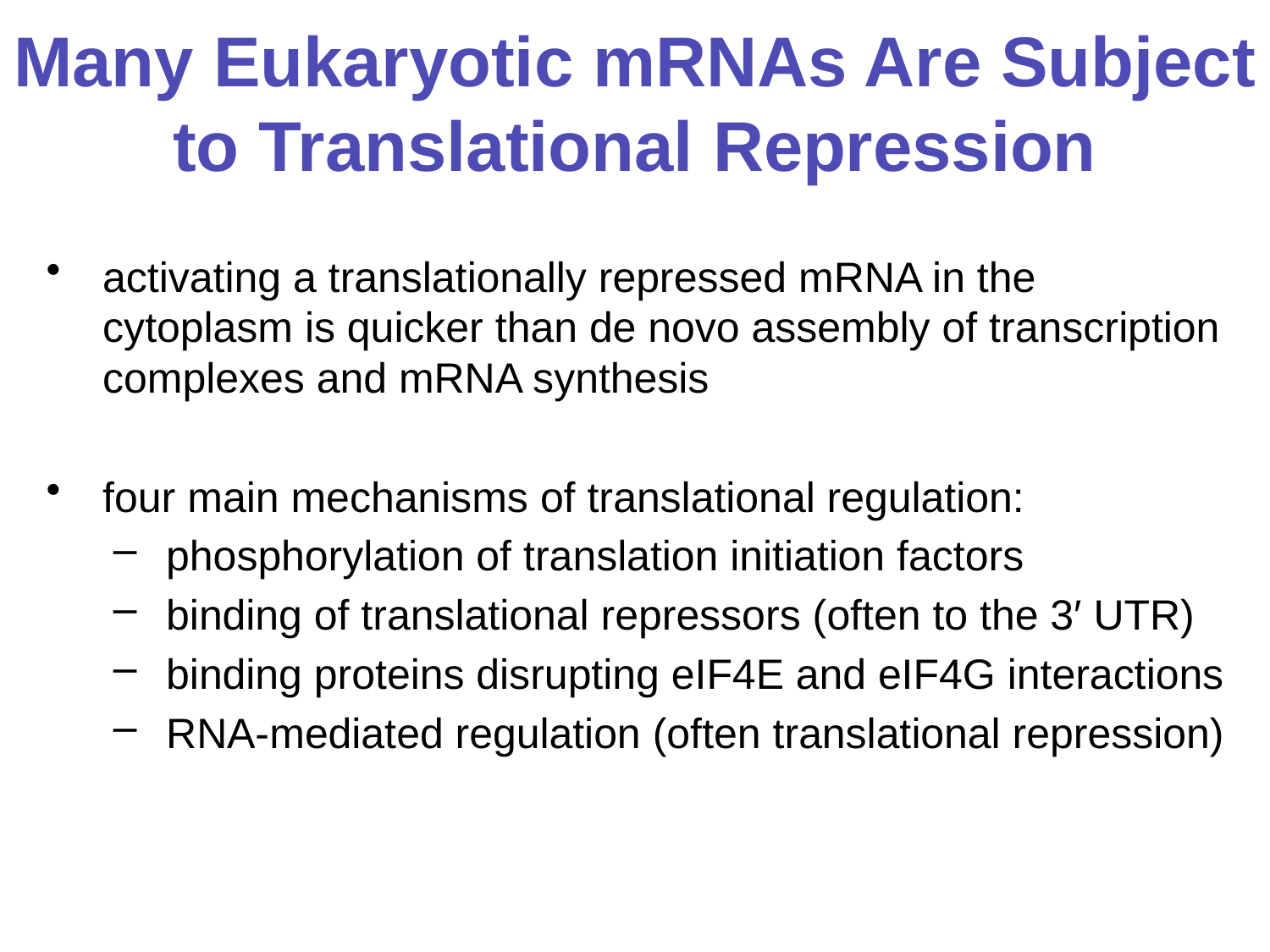

# Many Eukaryotic mRNAs Are Subject to Translational Repression
activating a translationally repressed mRNA in the cytoplasm is quicker than de novo assembly of transcription complexes and mRNA synthesis

four main mechanisms of translational regulation:
phosphorylation of translation initiation factors
binding of translational repressors (often to the 3′ UTR)
binding proteins disrupting eIF4E and eIF4G interactions
RNA-mediated regulation (often translational repression)